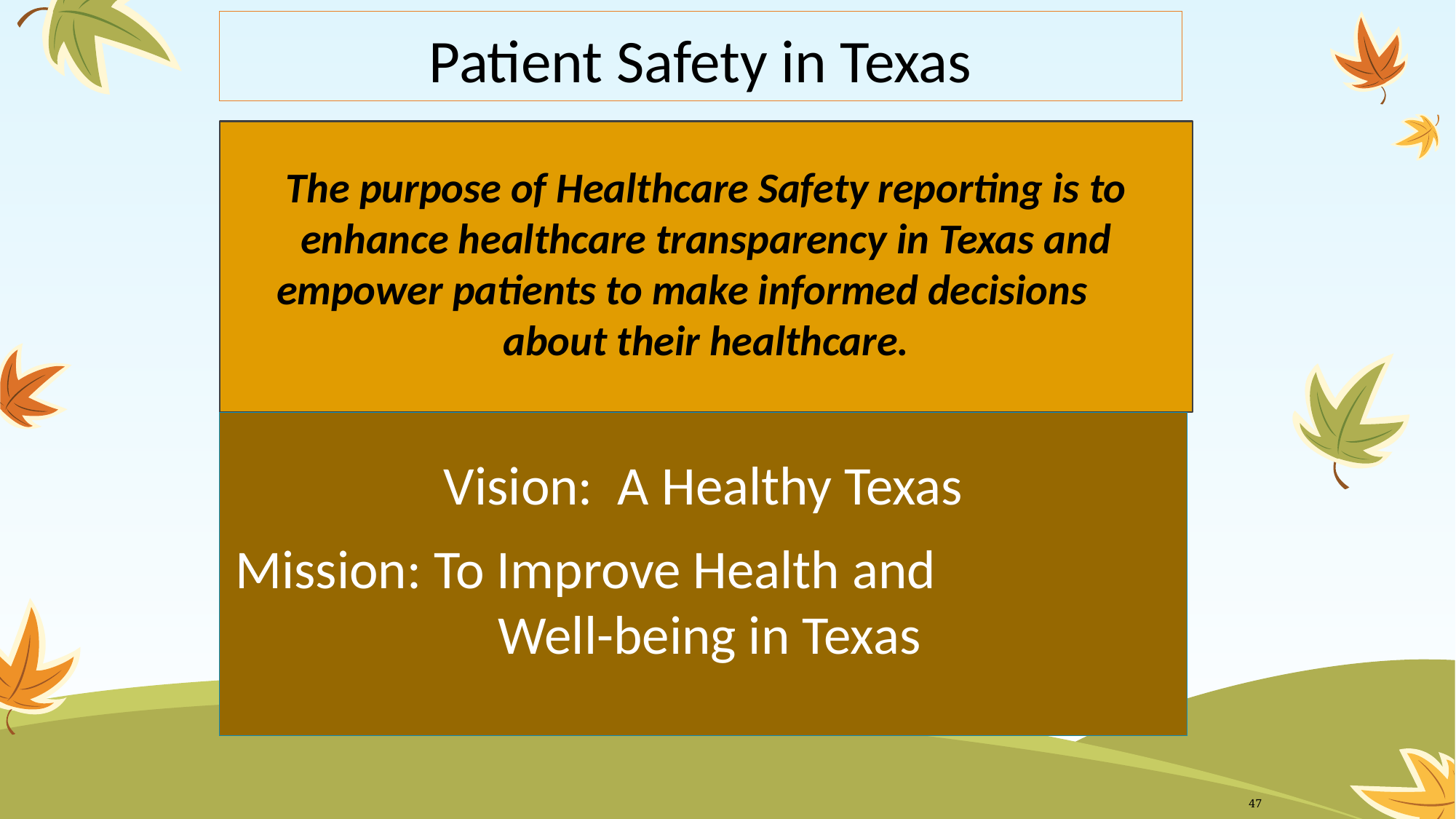

# Patient Safety in Texas

The purpose of Healthcare Safety reporting is to enhance healthcare transparency in Texas and empower patients to make informed decisions      about their healthcare.

Vision:  A Healthy Texas
Mission: To Improve Health and                     Well-being in Texas

47